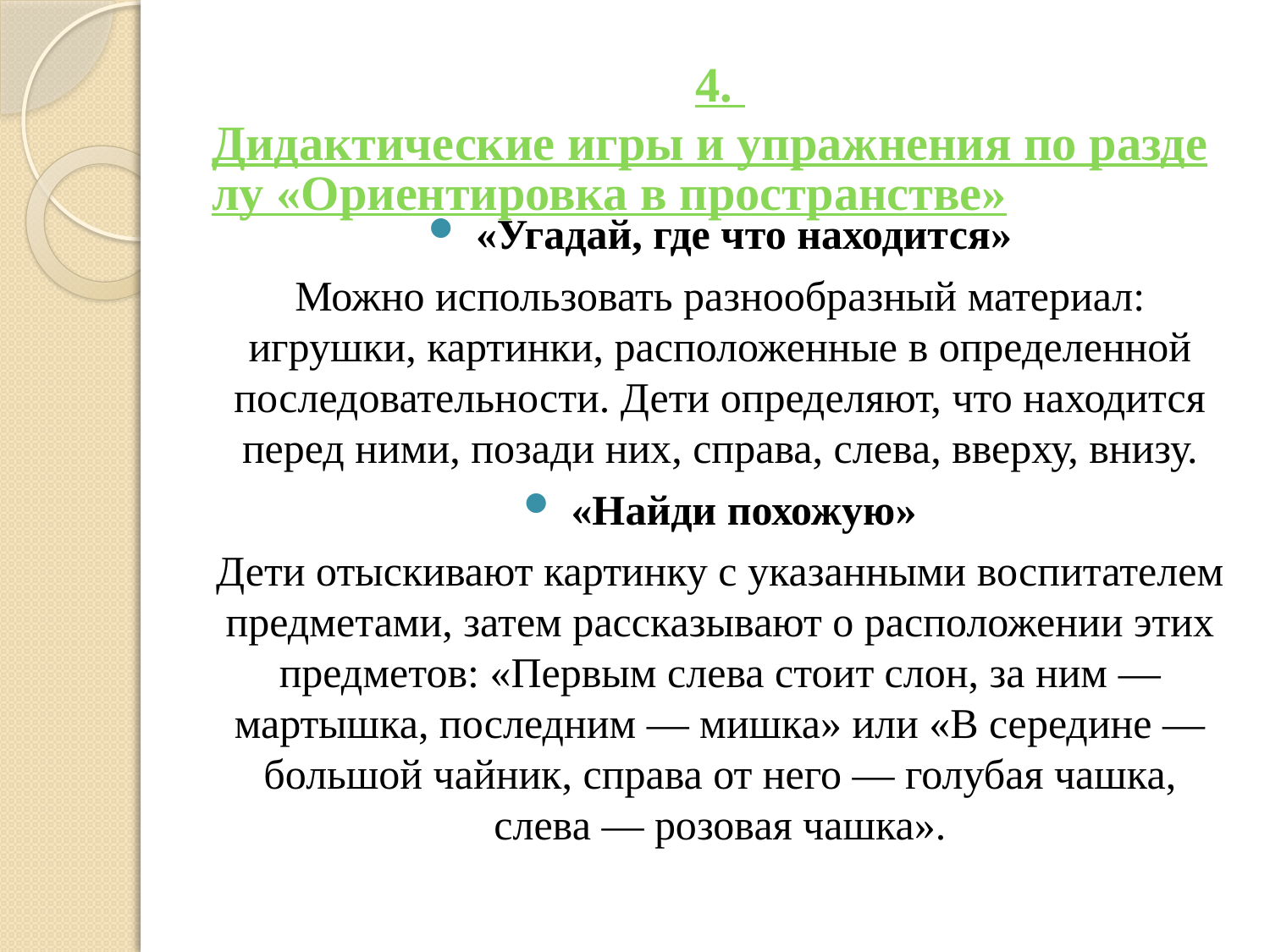

# 4. Дидактические игры и упражнения по разделу «Ориентировка в пространстве»
«Угадай, где что находится»
Можно использовать разнообразный материал: игрушки, картинки, расположенные в определенной последовательности. Дети определяют, что находится перед ними, позади них, справа, слева, вверху, внизу.
«Найди похожую»
Дети отыскивают картинку с указанными воспитателем предметами, затем рассказывают о расположении этих предметов: «Первым слева стоит слон, за ним — мартышка, последним — мишка» или «В середине — большой чайник, справа от него — голубая чашка, слева — розовая чашка».